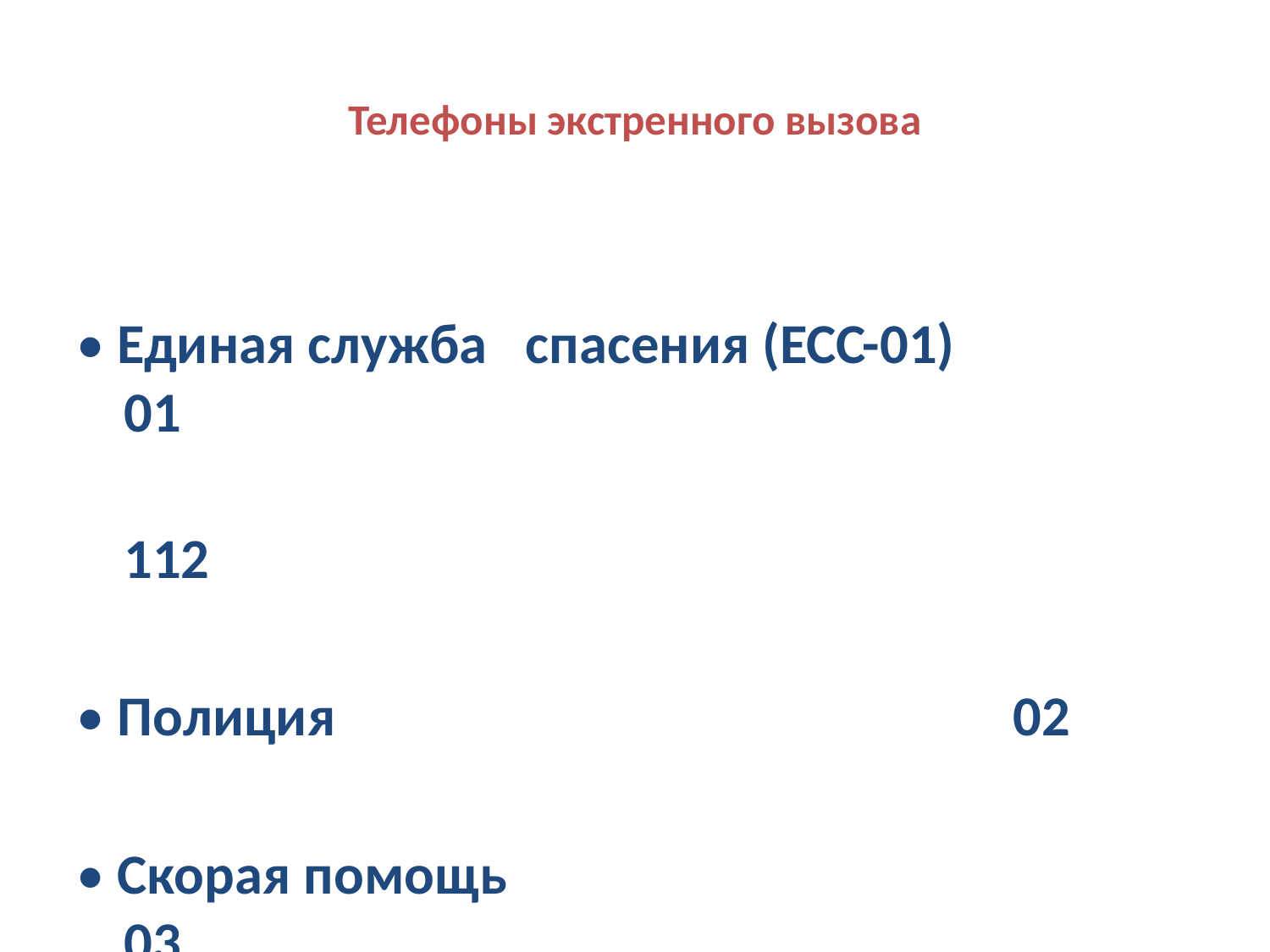

# Телефоны экстренного вызова

• Единая служба   спасения (ЕСС-01)     	01
									112

• Полиция						02

• Скорая помощь                    			03